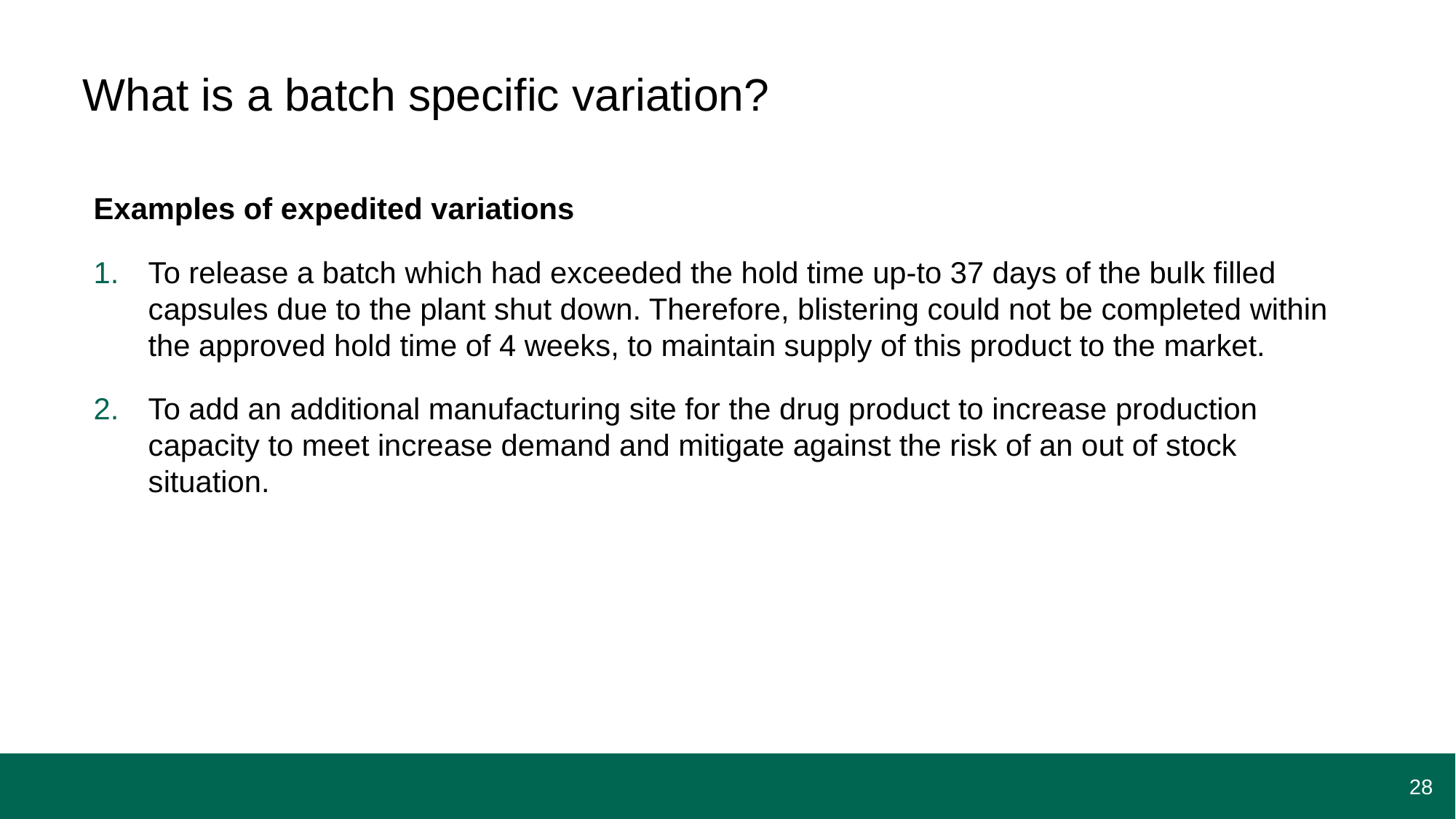

# What is a batch specific variation?
Examples of expedited variations
To release a batch which had exceeded the hold time up-to 37 days of the bulk filled capsules due to the plant shut down. Therefore, blistering could not be completed within the approved hold time of 4 weeks, to maintain supply of this product to the market.
To add an additional manufacturing site for the drug product to increase production capacity to meet increase demand and mitigate against the risk of an out of stock situation.